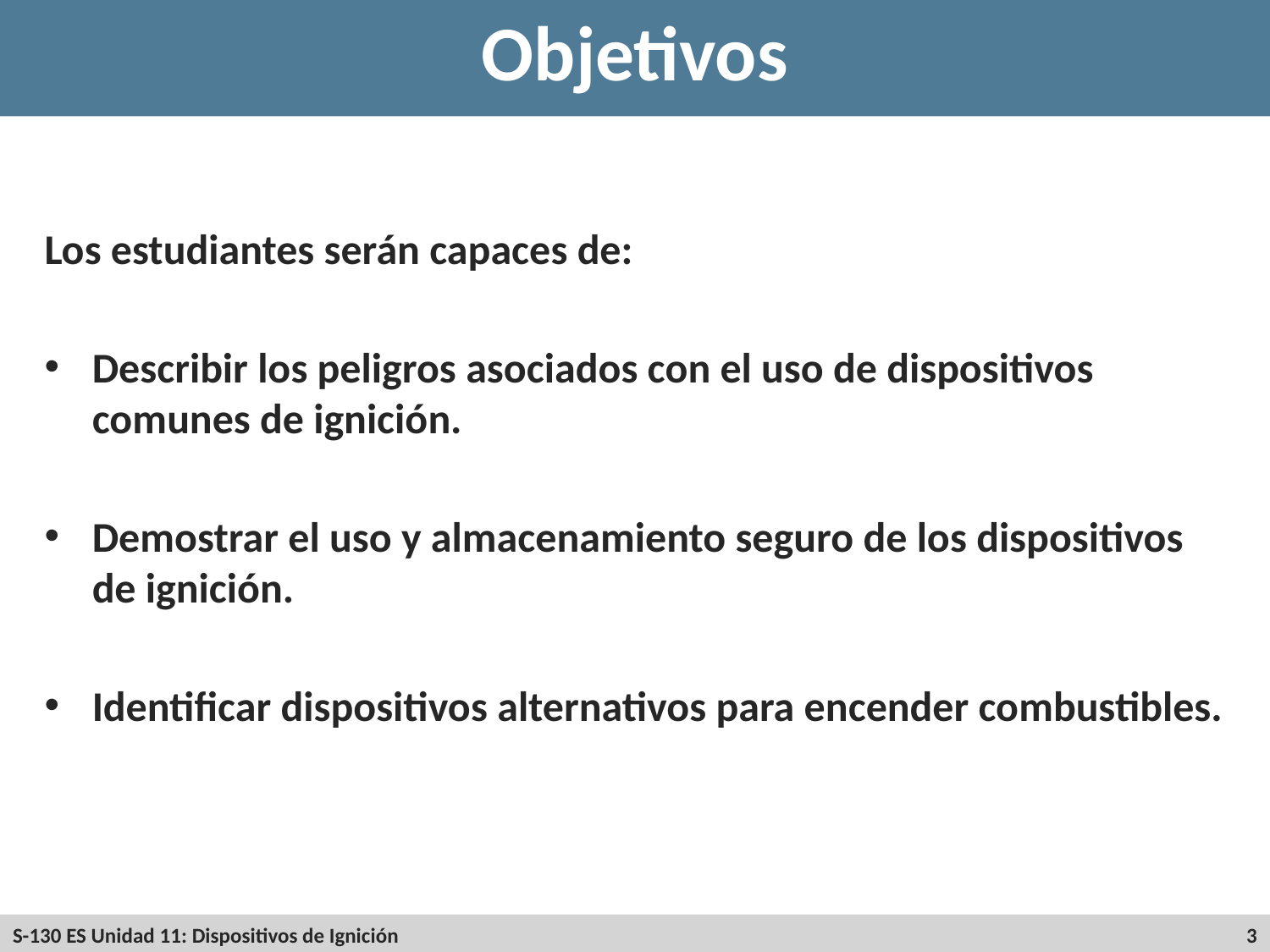

# Objetivos
Los estudiantes serán capaces de:

Describir los peligros asociados con el uso de dispositivos comunes de ignición.

Demostrar el uso y almacenamiento seguro de los dispositivos de ignición.

Identificar dispositivos alternativos para encender combustibles.